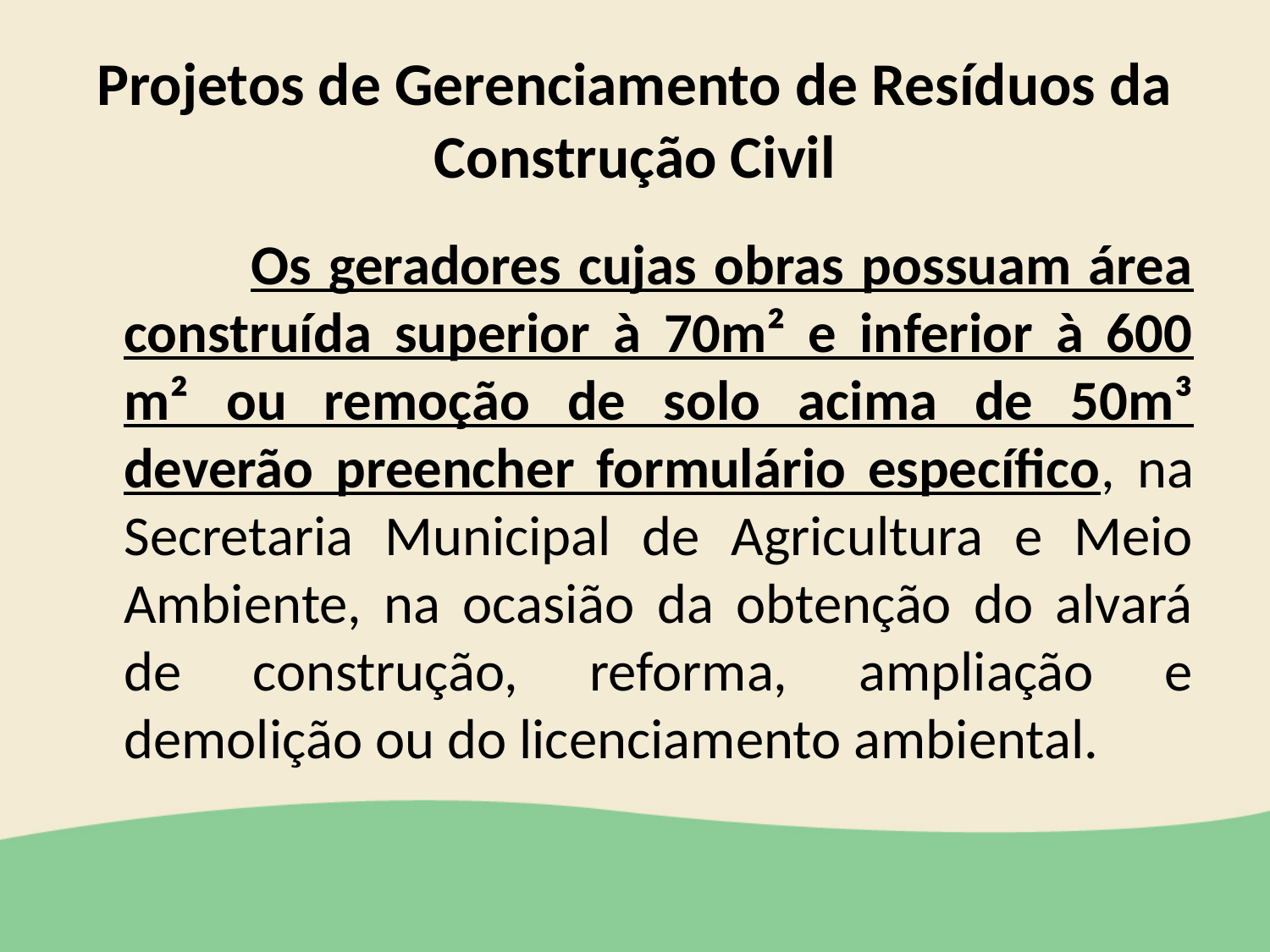

# Projetos de Gerenciamento de Resíduos da Construção Civil
		Os geradores cujas obras possuam área construída superior à 70m² e inferior à 600 m² ou remoção de solo acima de 50m³ deverão preencher formulário específico, na Secretaria Municipal de Agricultura e Meio Ambiente, na ocasião da obtenção do alvará de construção, reforma, ampliação e demolição ou do licenciamento ambiental.